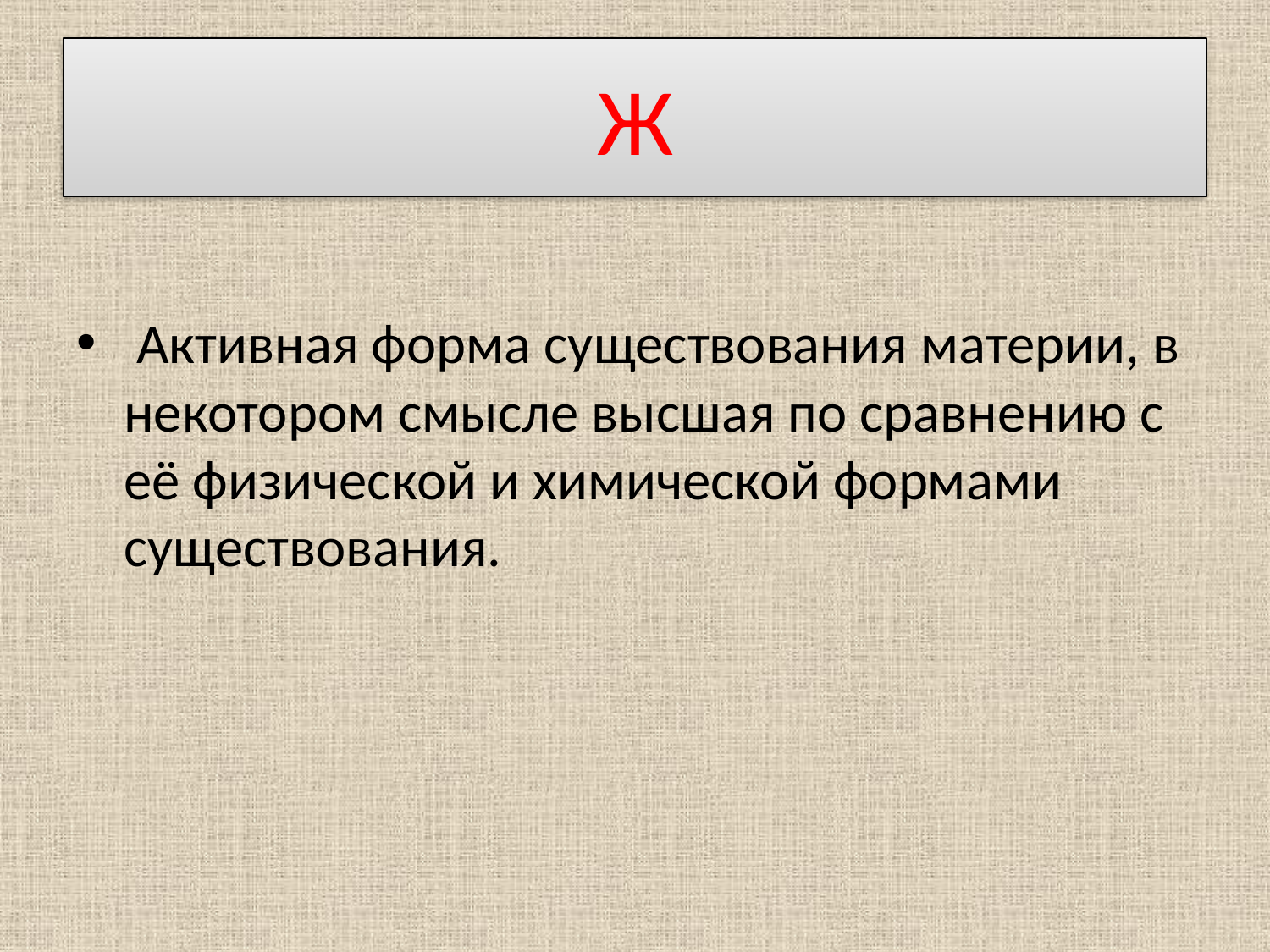

# Ж

 Активная форма существования материи, в некотором смысле высшая по сравнению с её физической и химической формами существования.